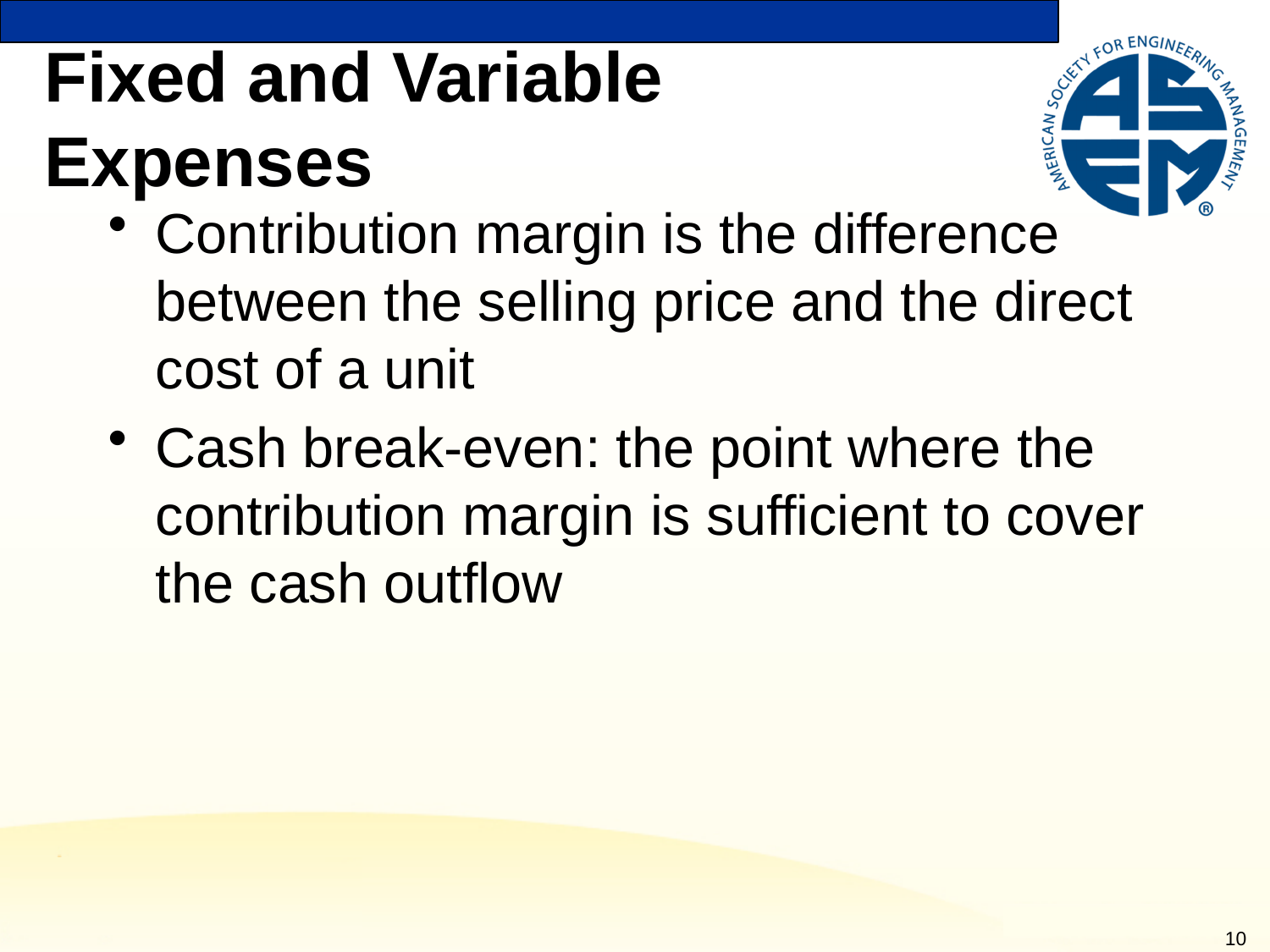

# Fixed and Variable Expenses
Contribution margin is the difference between the selling price and the direct cost of a unit
Cash break-even: the point where the contribution margin is sufficient to cover the cash outflow
10